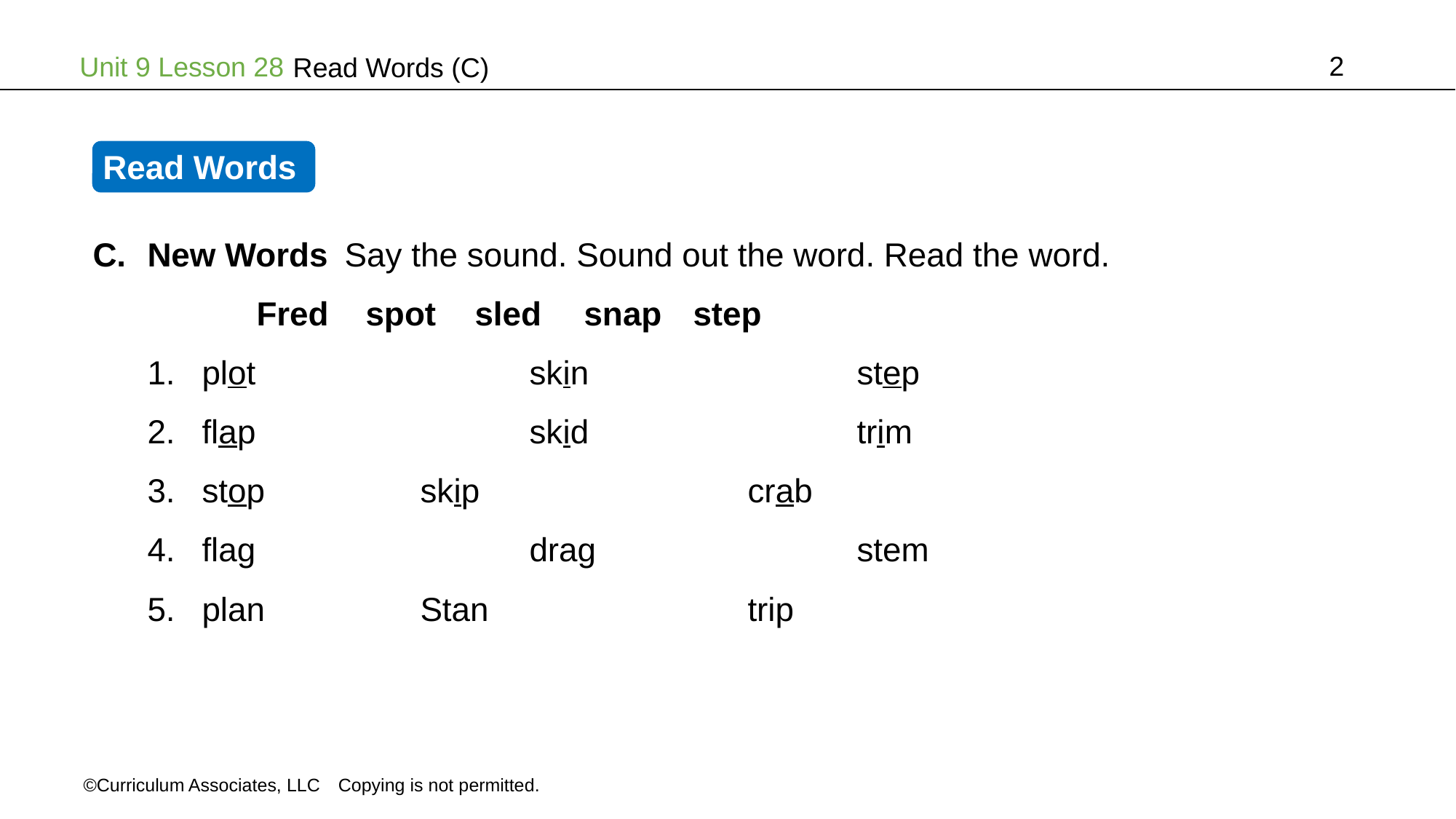

2
Read Words (C)

Read Words

New Words Say the sound. Sound out the word. Read the word.
	Fred	spot	sled	snap	step
plot			skin			step
flap			skid			trim
stop		skip			crab
flag			drag			stem
plan		Stan			trip